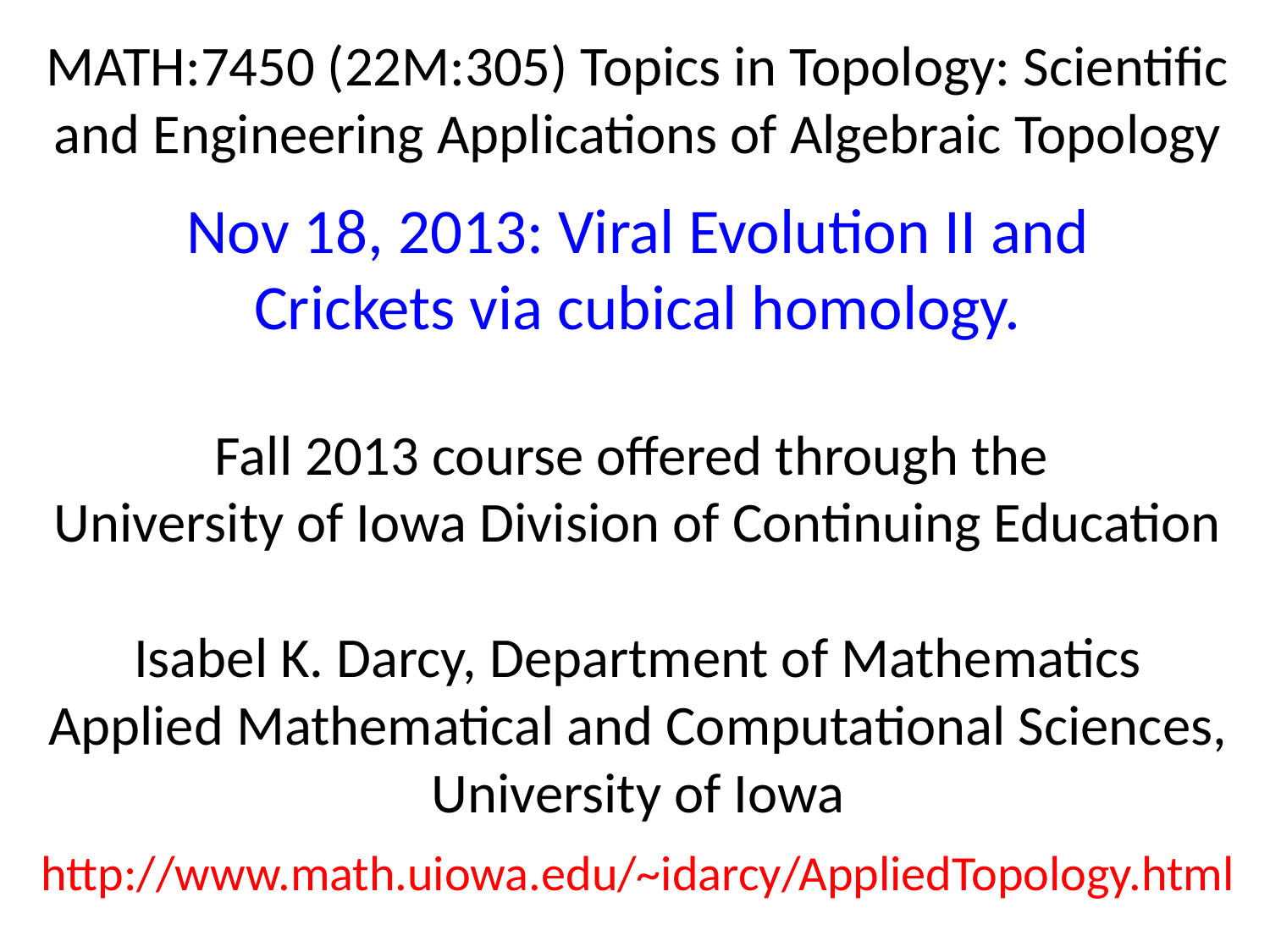

MATH:7450 (22M:305) Topics in Topology: Scientific and Engineering Applications of Algebraic Topology

Nov 18, 2013: Viral Evolution II and
Crickets via cubical homology.

Fall 2013 course offered through the
University of Iowa Division of Continuing Education

Isabel K. Darcy, Department of Mathematics
Applied Mathematical and Computational Sciences, University of Iowa

http://www.math.uiowa.edu/~idarcy/AppliedTopology.html